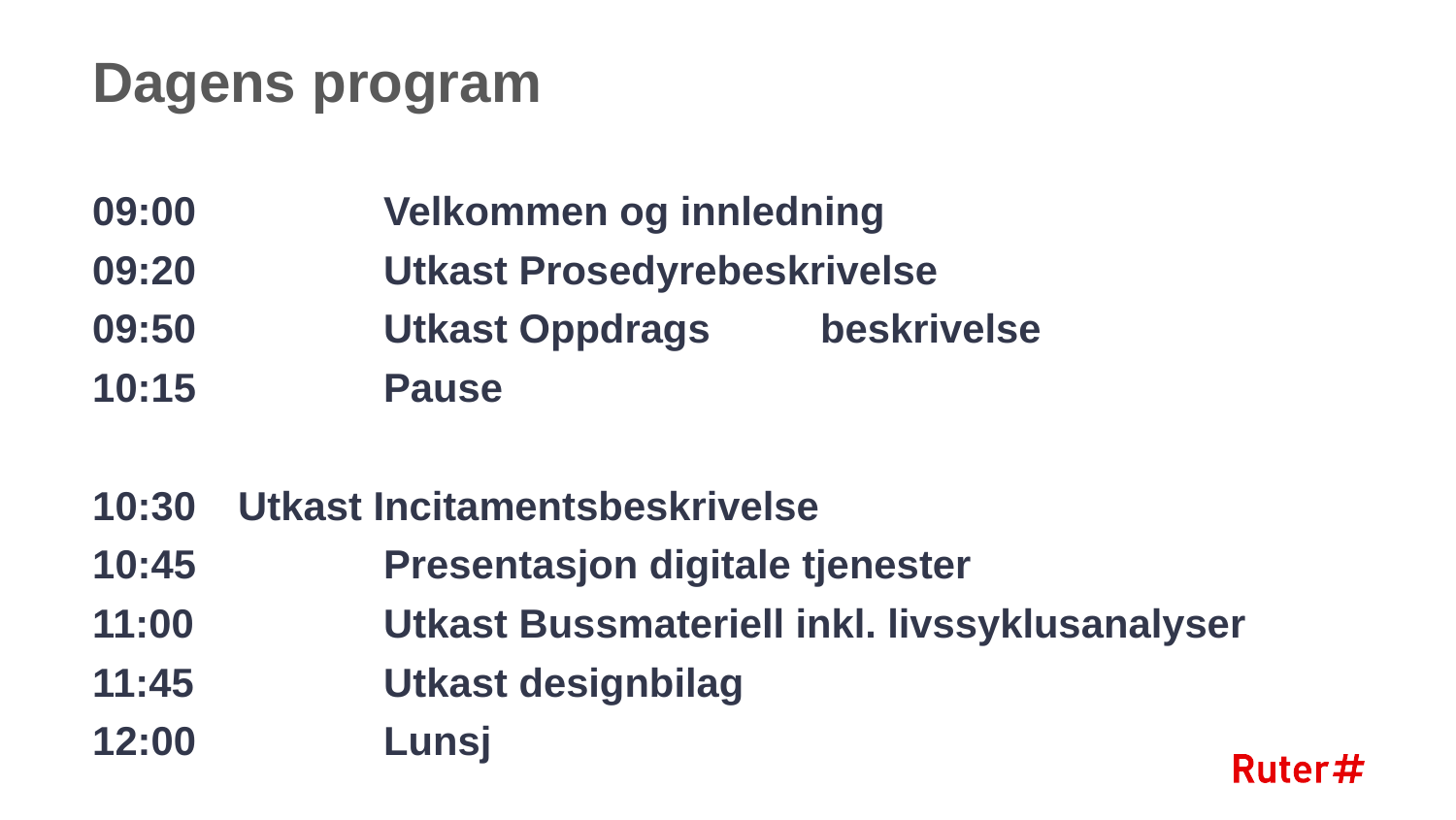

# Dagens program

09:00		Velkommen og innledning
09:20		Utkast Prosedyrebeskrivelse
09:50		Utkast Oppdrags	beskrivelse
10:15		Pause

10:30 	Utkast Incitamentsbeskrivelse
10:45		Presentasjon digitale tjenester
11:00		Utkast Bussmateriell inkl. livssyklusanalyser
11:45		Utkast designbilag
12:00		Lunsj